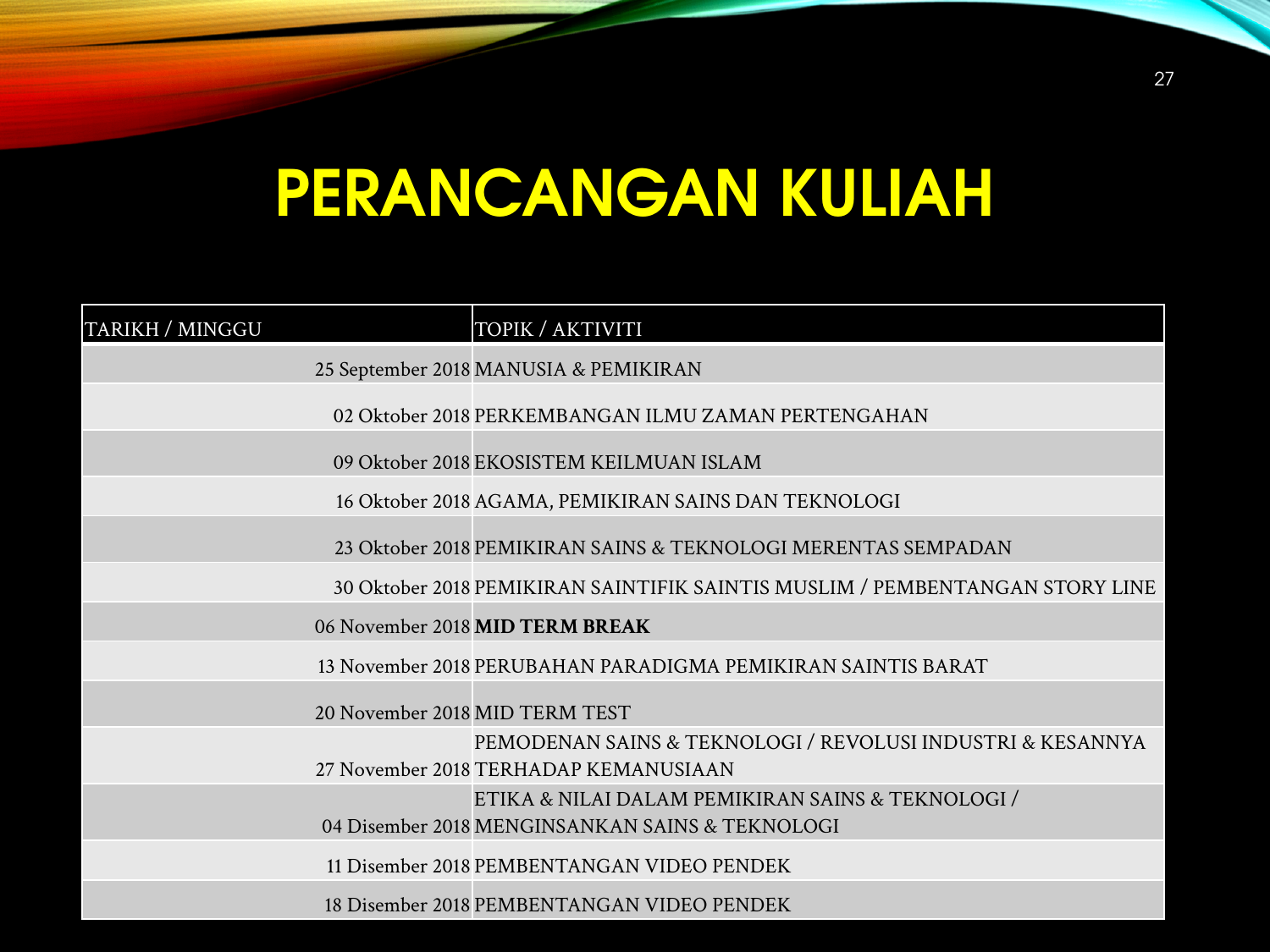

27
# PERANCANGAN KULIAH
| TARIKH / MINGGU | TOPIK / AKTIVITI |
| --- | --- |
| 25 September 2018 | MANUSIA & PEMIKIRAN |
| 02 Oktober 2018 | PERKEMBANGAN ILMU ZAMAN PERTENGAHAN |
| 09 Oktober 2018 | EKOSISTEM KEILMUAN ISLAM |
| 16 Oktober 2018 | AGAMA, PEMIKIRAN SAINS DAN TEKNOLOGI |
| 23 Oktober 2018 | PEMIKIRAN SAINS & TEKNOLOGI MERENTAS SEMPADAN |
| 30 Oktober 2018 | PEMIKIRAN SAINTIFIK SAINTIS MUSLIM / PEMBENTANGAN STORY LINE |
| 06 November 2018 | MID TERM BREAK |
| 13 November 2018 | PERUBAHAN PARADIGMA PEMIKIRAN SAINTIS BARAT |
| 20 November 2018 | MID TERM TEST |
| 27 November 2018 | PEMODENAN SAINS & TEKNOLOGI / REVOLUSI INDUSTRI & KESANNYA TERHADAP KEMANUSIAAN |
| 04 Disember 2018 | ETIKA & NILAI DALAM PEMIKIRAN SAINS & TEKNOLOGI / MENGINSANKAN SAINS & TEKNOLOGI |
| 11 Disember 2018 | PEMBENTANGAN VIDEO PENDEK |
| 18 Disember 2018 | PEMBENTANGAN VIDEO PENDEK |